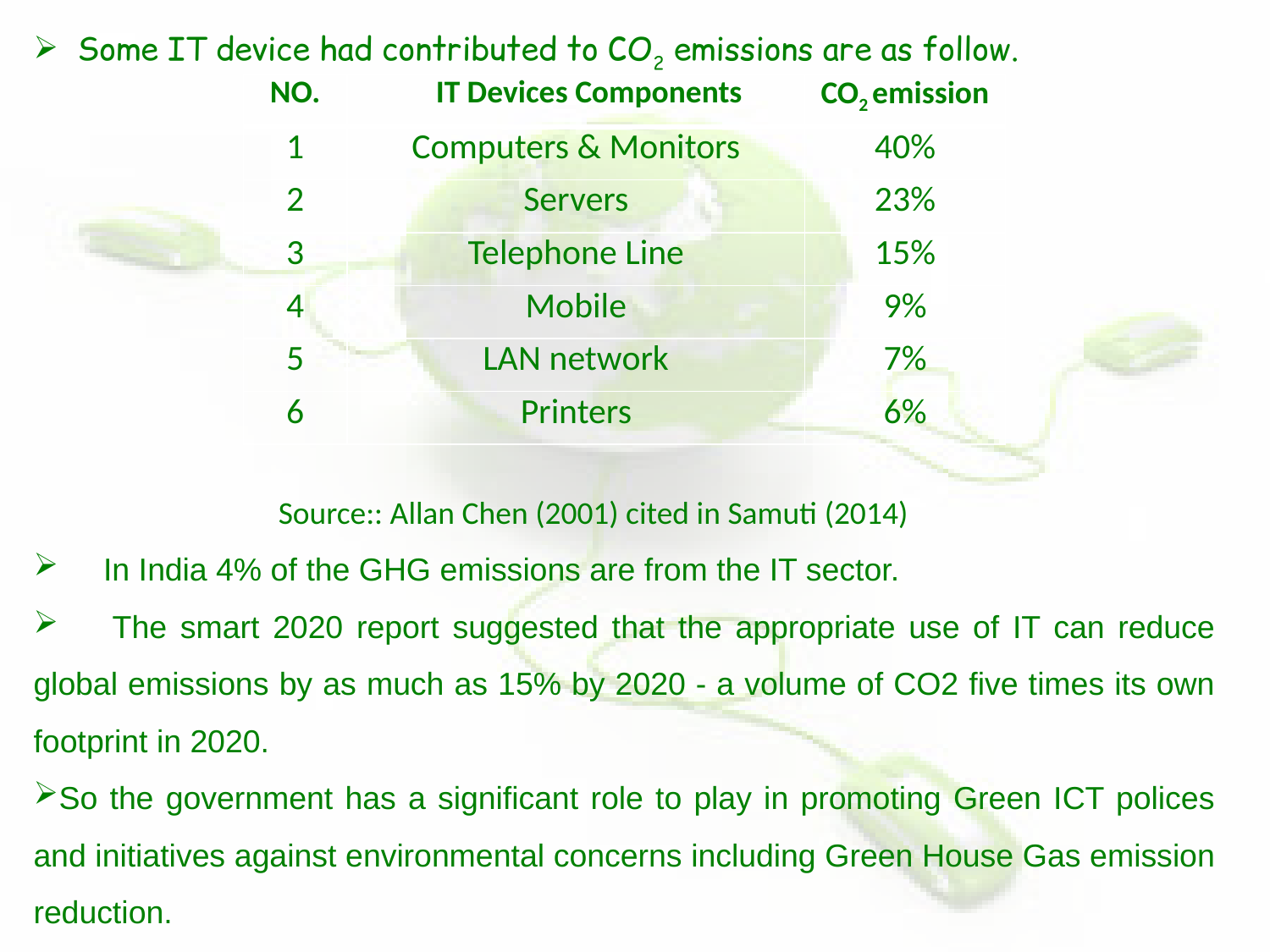

Some IT device had contributed to CO2 emissions are as follow.

                                  Source:: Allan Chen (2001) cited in Samuti (2014)
     In India 4% of the GHG emissions are from the IT sector.
    The smart 2020 report suggested that the appropriate use of IT can reduce global emissions by as much as 15% by 2020 - a volume of CO2 five times its own footprint in 2020.
So the government has a significant role to play in promoting Green ICT polices and initiatives against environmental concerns including Green House Gas emission reduction.
| NO. | IT Devices Components | CO2 emission |
| --- | --- | --- |
| 1 | Computers & Monitors | 40% |
| 2 | Servers | 23% |
| 3 | Telephone Line | 15% |
| 4 | Mobile | 9% |
| 5 | LAN network | 7% |
| 6 | Printers | 6% |